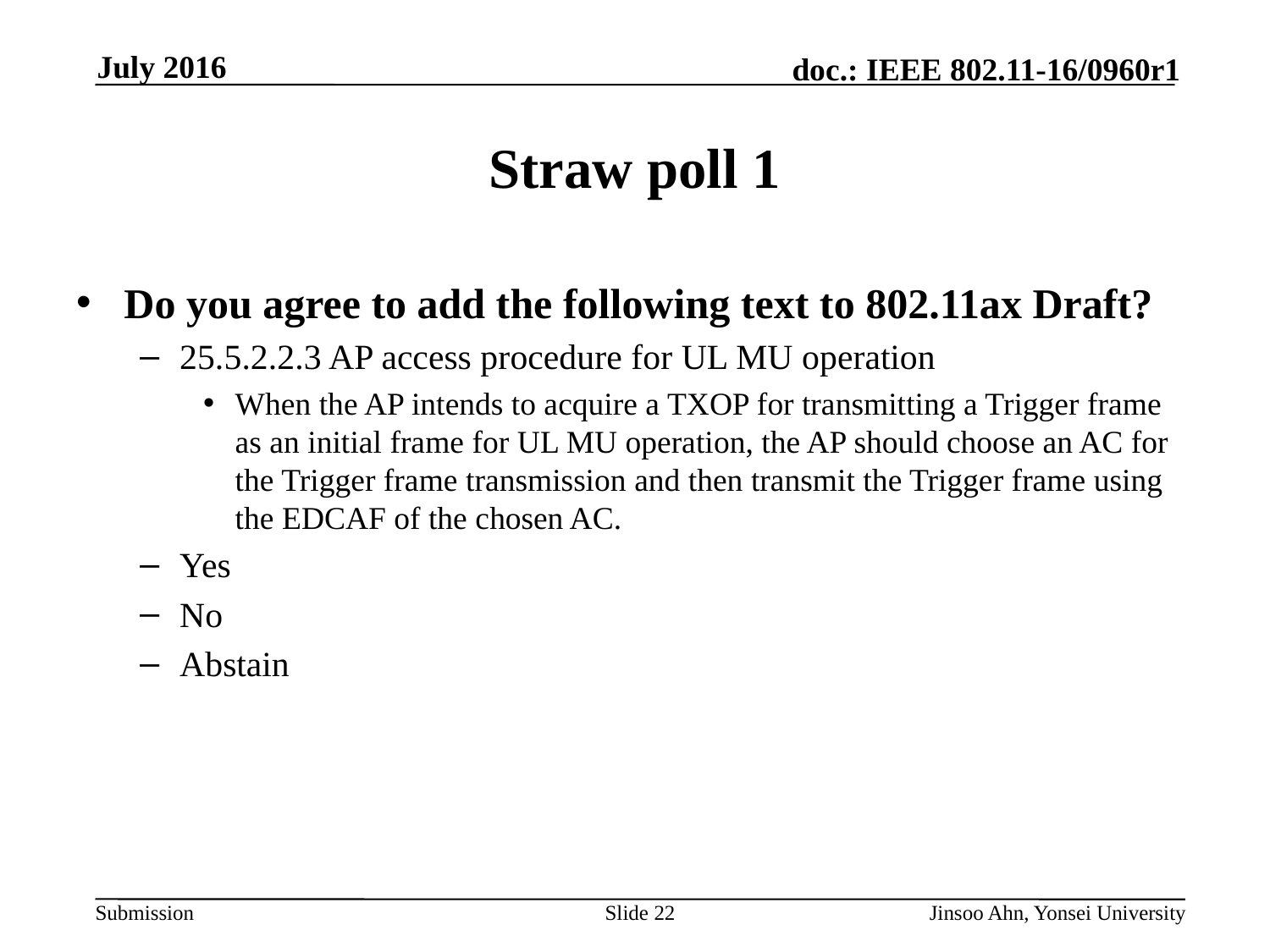

# Straw poll 1
Do you agree to add the following text to 802.11ax Draft?
25.5.2.2.3 AP access procedure for UL MU operation
When the AP intends to acquire a TXOP for transmitting a Trigger frame as an initial frame for UL MU operation, the AP should choose an AC for the Trigger frame transmission and then transmit the Trigger frame using the EDCAF of the chosen AC.
Yes
No
Abstain